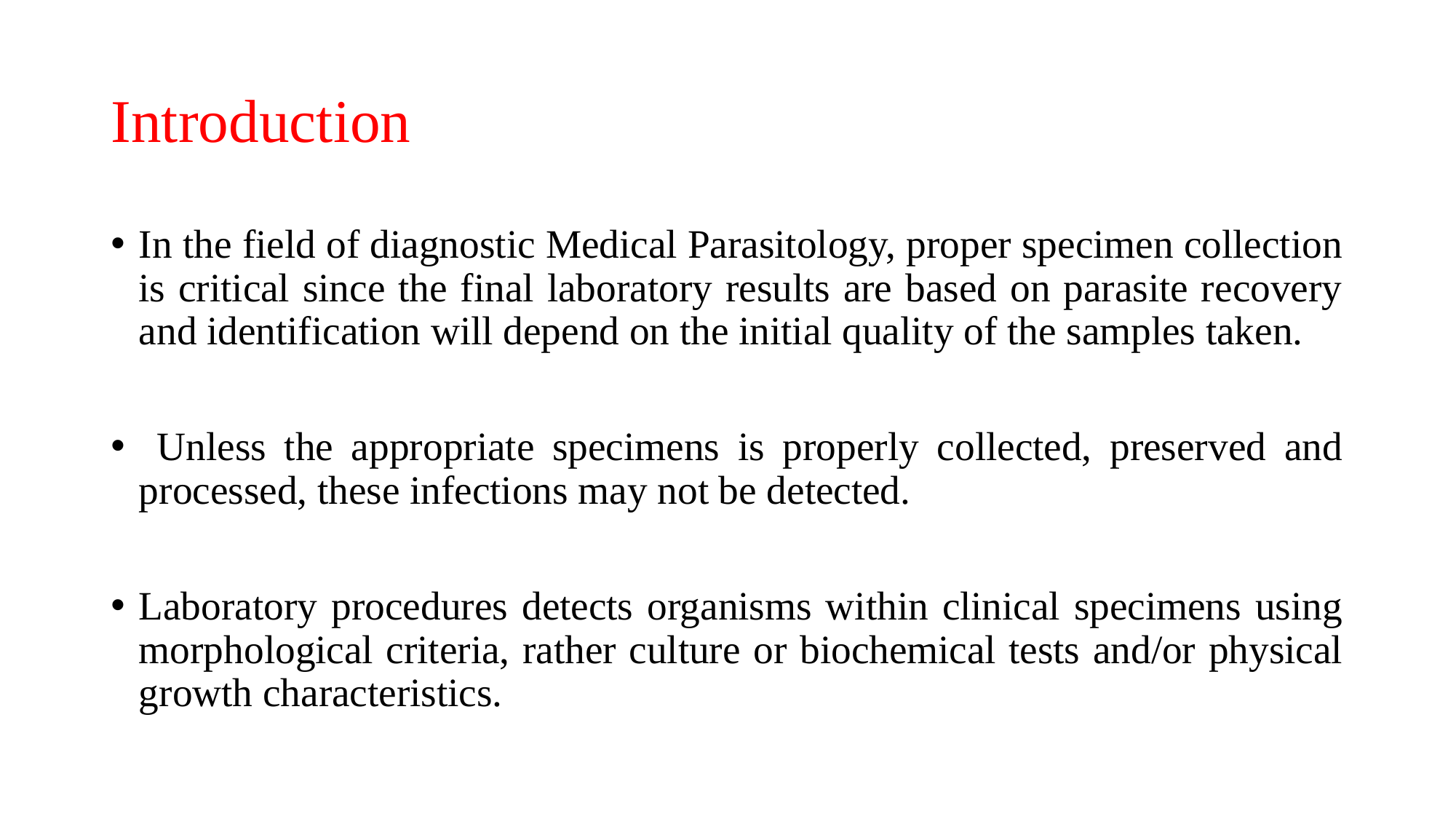

# Introduction
In the field of diagnostic Medical Parasitology, proper specimen collection is critical since the final laboratory results are based on parasite recovery and identification will depend on the initial quality of the samples taken.

 Unless the appropriate specimens is properly collected, preserved and processed, these infections may not be detected.

Laboratory procedures detects organisms within clinical specimens using morphological criteria, rather culture or biochemical tests and/or physical growth characteristics.